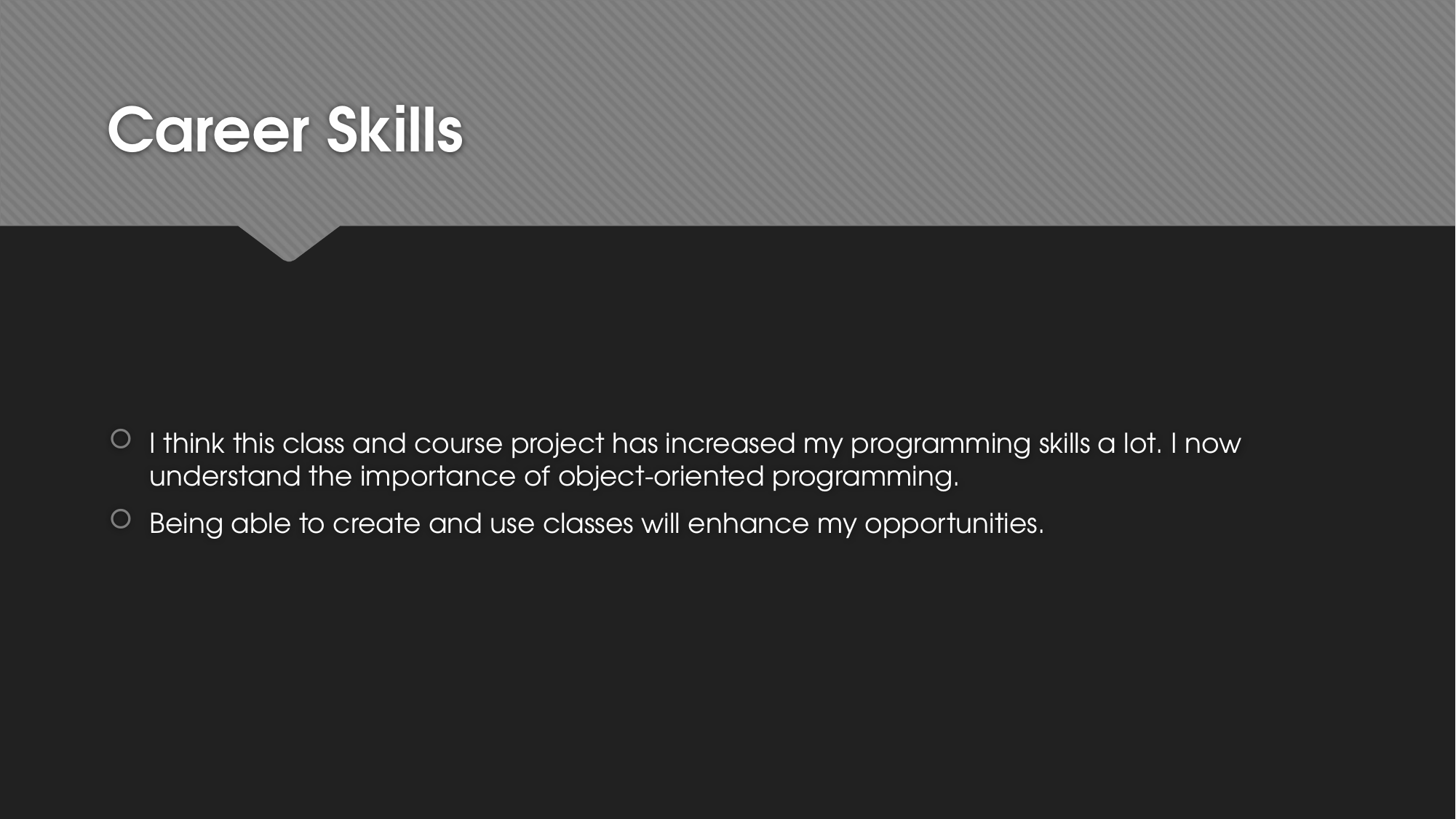

# Career Skills
I think this class and course project has increased my programming skills a lot. I now understand the importance of object-oriented programming.
Being able to create and use classes will enhance my opportunities.